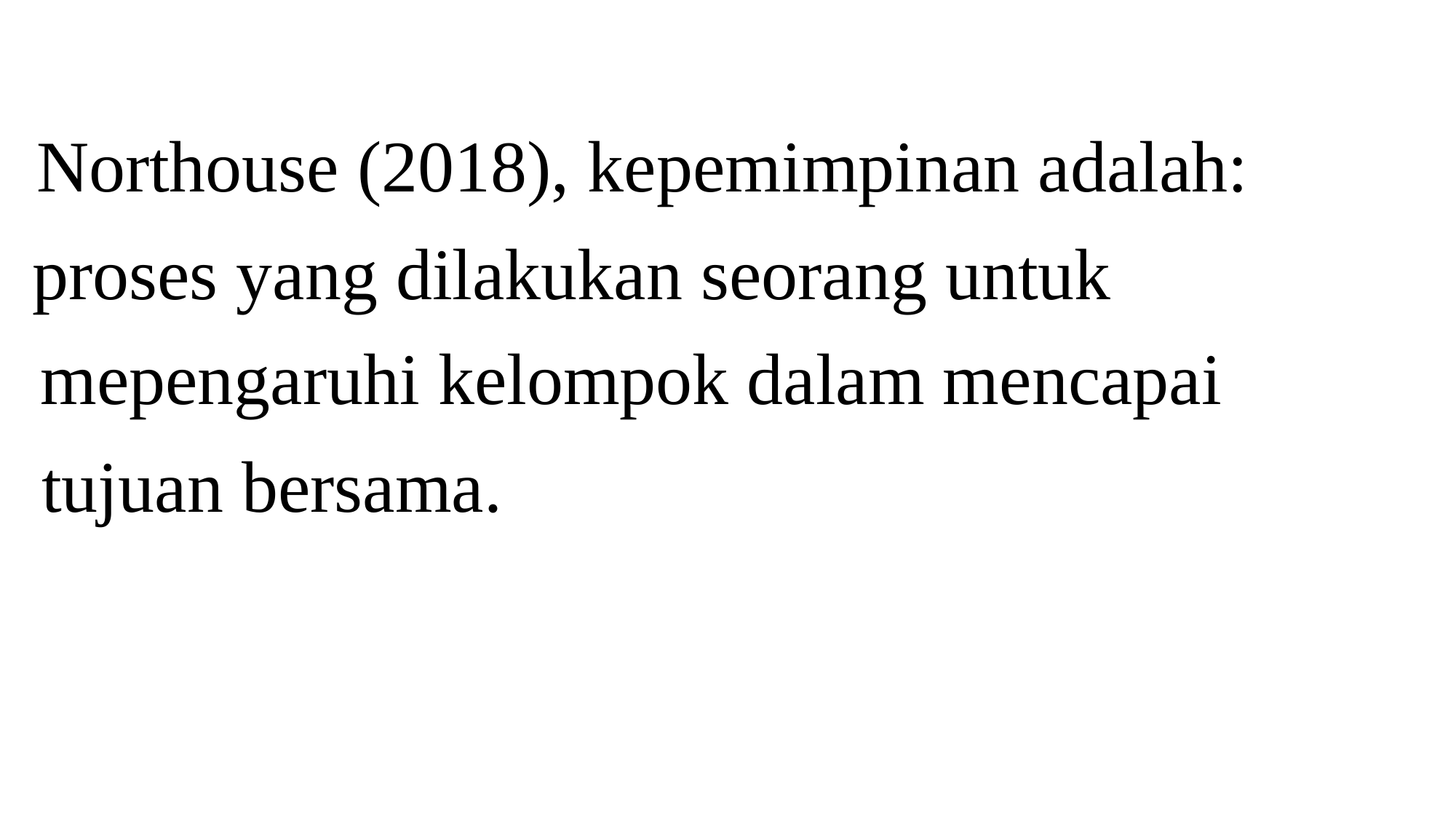

Northouse (2018), kepemimpinan adalah:
proses yang dilakukan seorang untuk
mepengaruhi kelompok dalam mencapai
tujuan bersama.